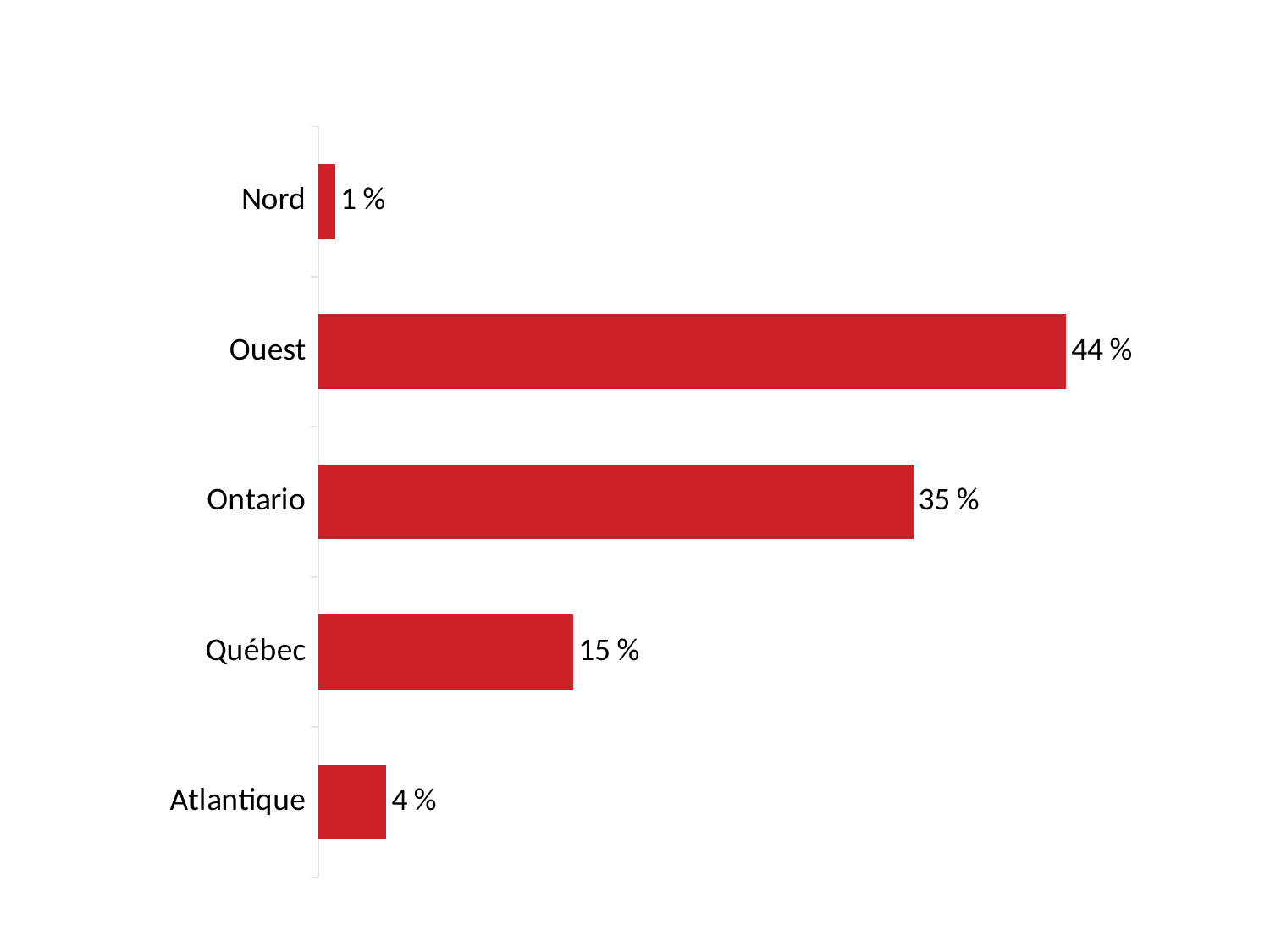

### Chart

| Category | Column1 |
|---|---|
| Nord | 0.01 |
| Ouest | 0.44 |
| Ontario | 0.35 |
| Québec | 0.15 |
| Atlantique | 0.04 |